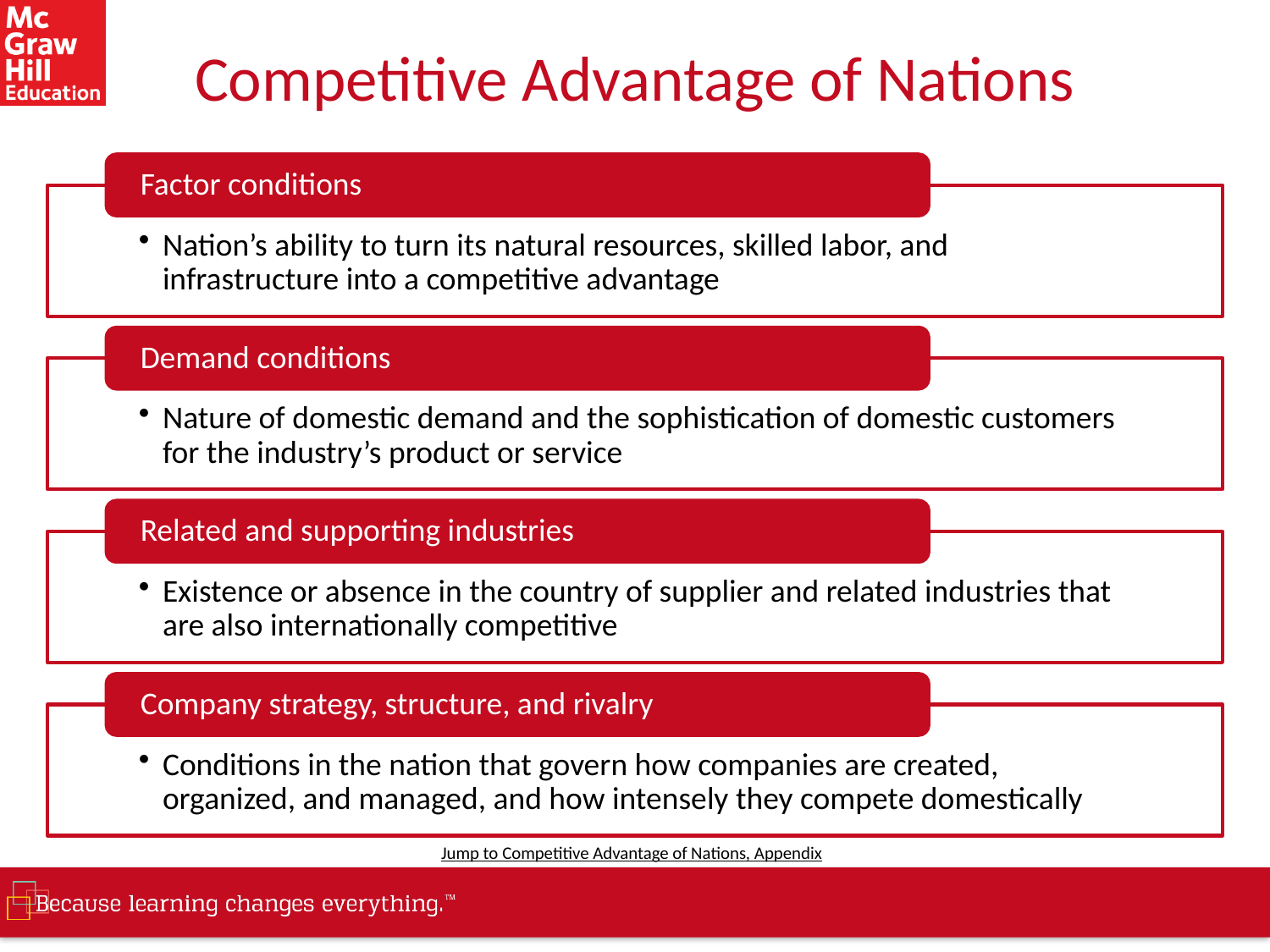

# Competitive Advantage of Nations
Factor conditions
Nation’s ability to turn its natural resources, skilled labor, and infrastructure into a competitive advantage
Demand conditions
Nature of domestic demand and the sophistication of domestic customers for the industry’s product or service
Related and supporting industries
Existence or absence in the country of supplier and related industries that are also internationally competitive
Company strategy, structure, and rivalry
Conditions in the nation that govern how companies are created, organized, and managed, and how intensely they compete domestically
Jump to Competitive Advantage of Nations, Appendix